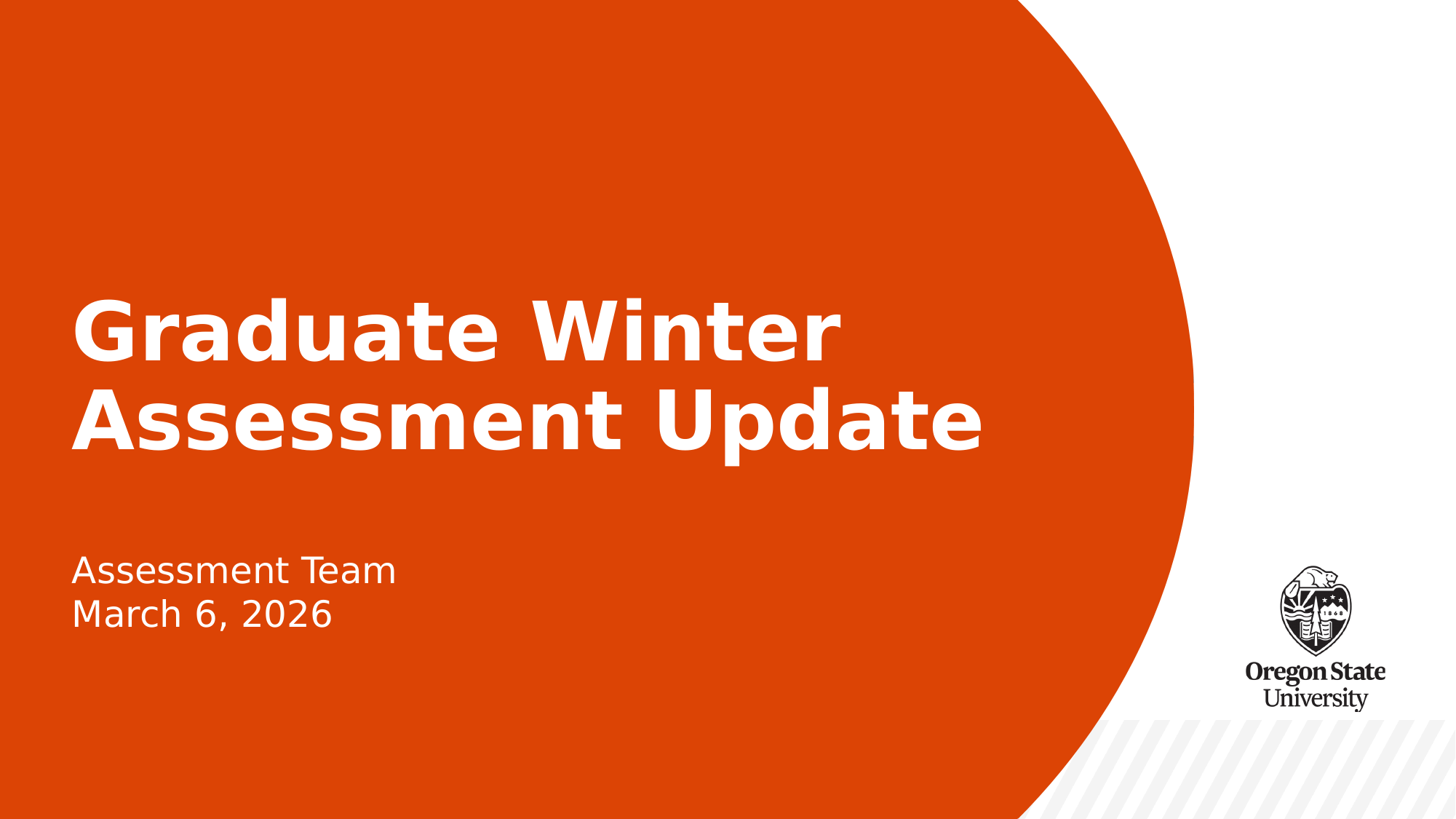

# Graduate Winter Assessment Update
Assessment Team
March 6, 2026